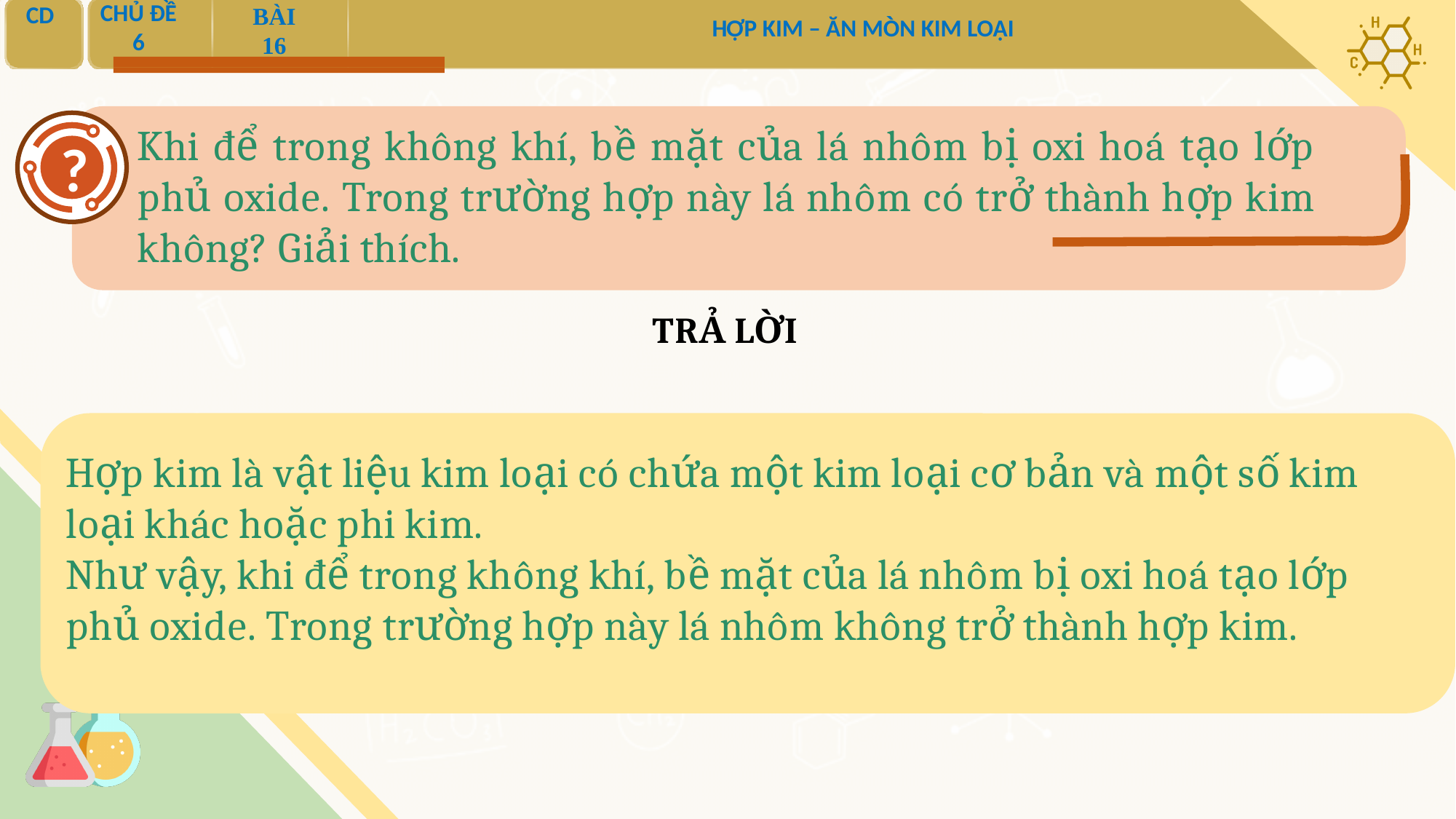

?

Khi để trong không khí, bề mặt của lá nhôm bị oxi hoá tạo lớp phủ oxide. Trong trường hợp này lá nhôm có trở thành hợp kim không? Giải thích.

TRẢ LỜI
Hợp kim là vật liệu kim loại có chứa một kim loại cơ bản và một số kim loại khác hoặc phi kim.
Như vậy, khi để trong không khí, bề mặt của lá nhôm bị oxi hoá tạo lớp phủ oxide. Trong trường hợp này lá nhôm không trở thành hợp kim.